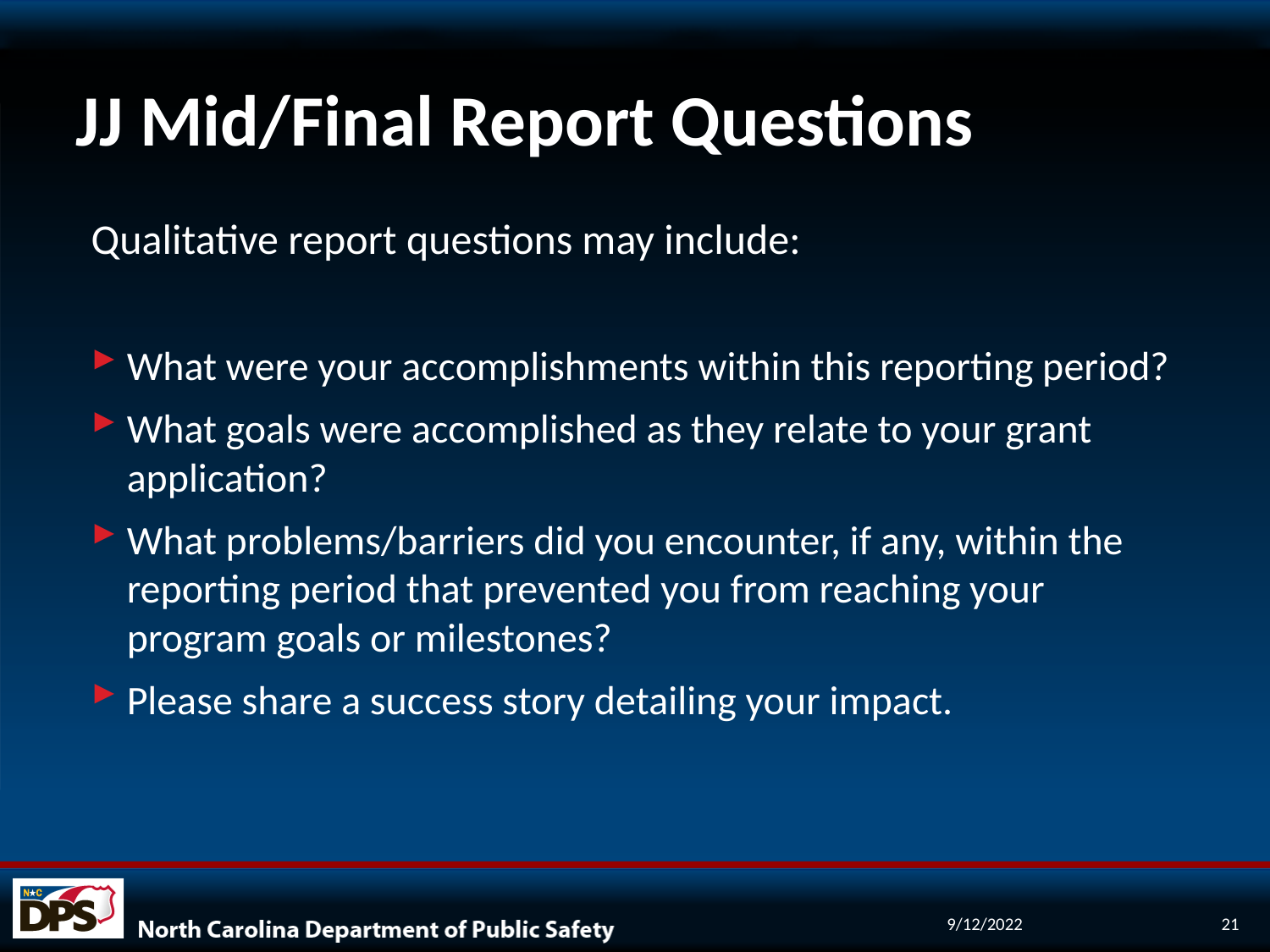

# JJ Mid/Final Report Questions
Qualitative report questions may include:

What were your accomplishments within this reporting period?
What goals were accomplished as they relate to your grant application?
What problems/barriers did you encounter, if any, within the reporting period that prevented you from reaching your program goals or milestones?
Please share a success story detailing your impact.

9/12/2022
21